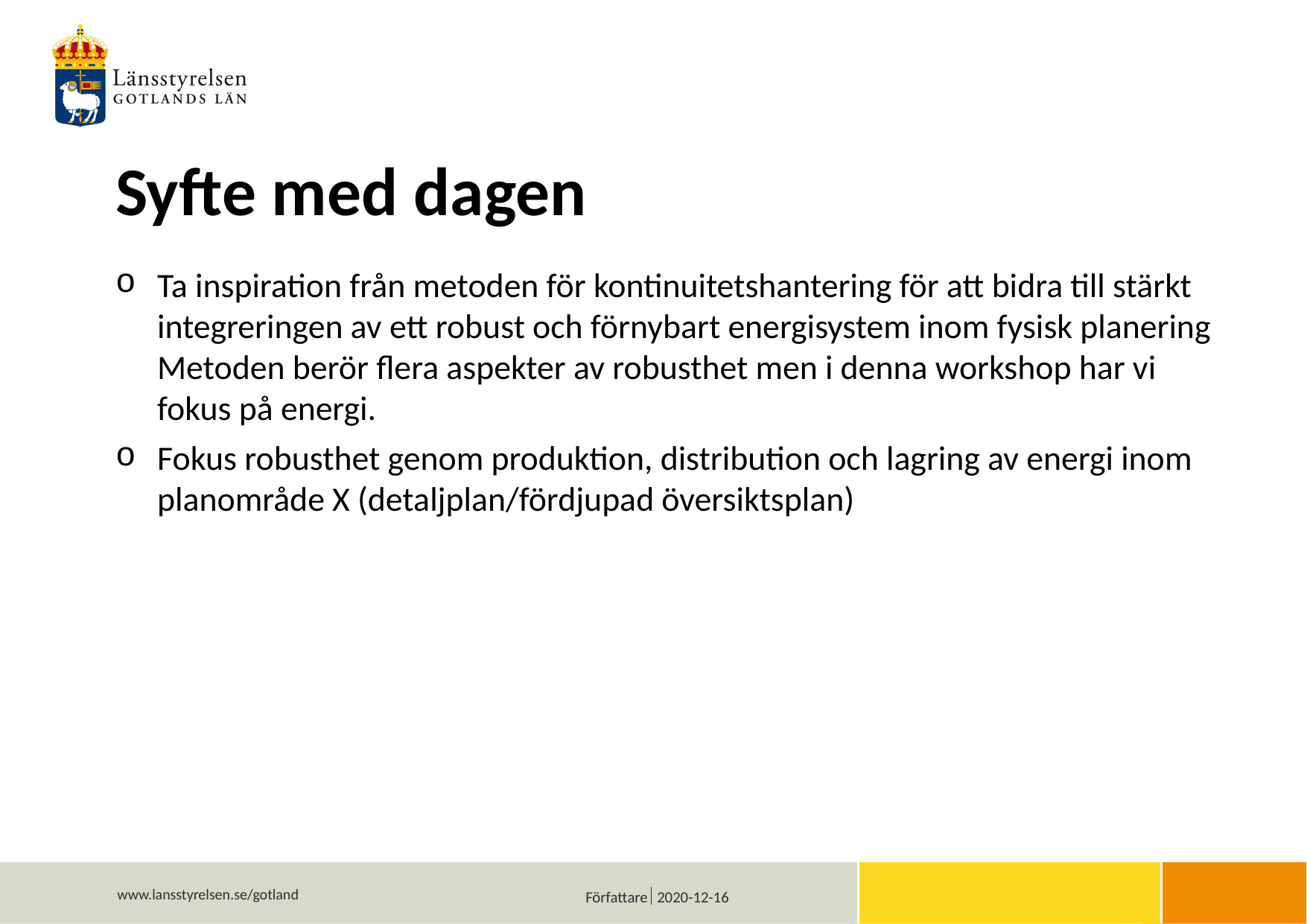

# Syfte med dagen
Ta inspiration från metoden för kontinuitetshantering för att bidra till stärkt integreringen av ett robust och förnybart energisystem inom fysisk planering Metoden berör flera aspekter av robusthet men i denna workshop har vi fokus på energi.
Fokus robusthet genom produktion, distribution och lagring av energi inom planområde X (detaljplan/fördjupad översiktsplan)
Författare
2020-12-16